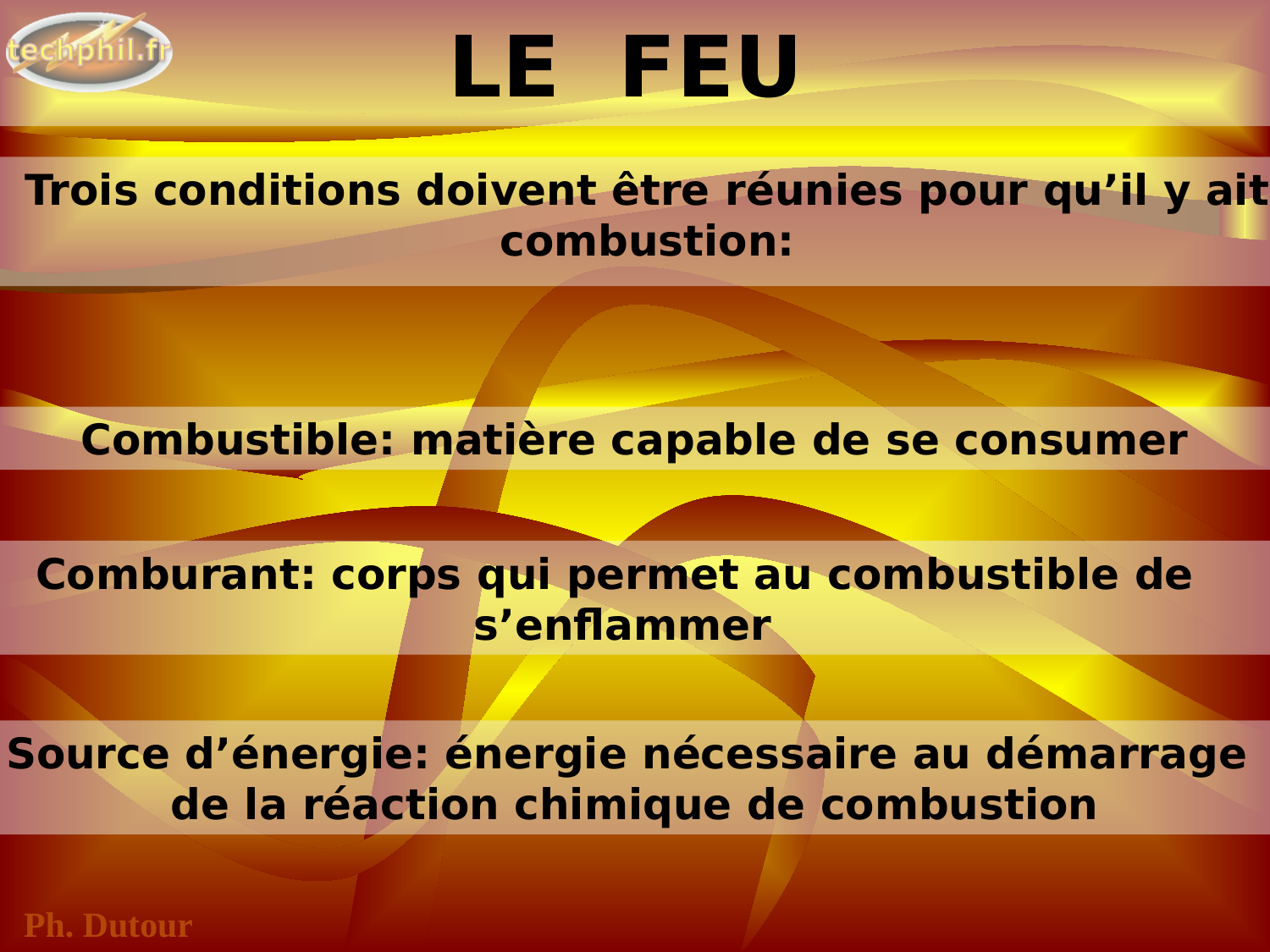

# LE  FEU
Trois conditions doivent être réunies pour qu’il y ait combustion:
Combustible: matière capable de se consumer
Comburant: corps qui permet au combustible de
s’enflammer
Source d’énergie: énergie nécessaire au démarrage
de la réaction chimique de combustion